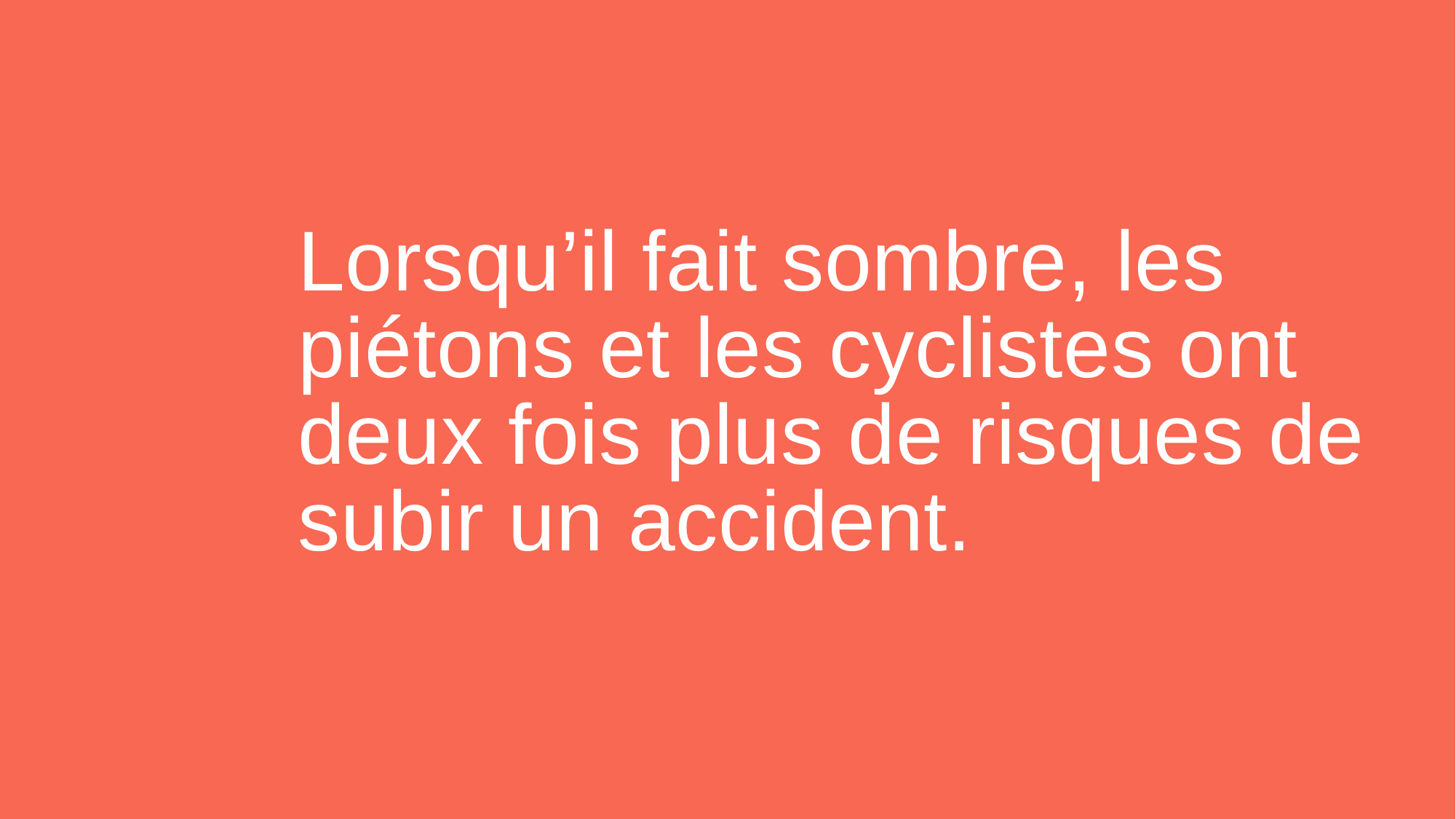

# Lorsqu’il fait sombre, les piétons et les cyclistes ont deux fois plus de risques de subir un accident.